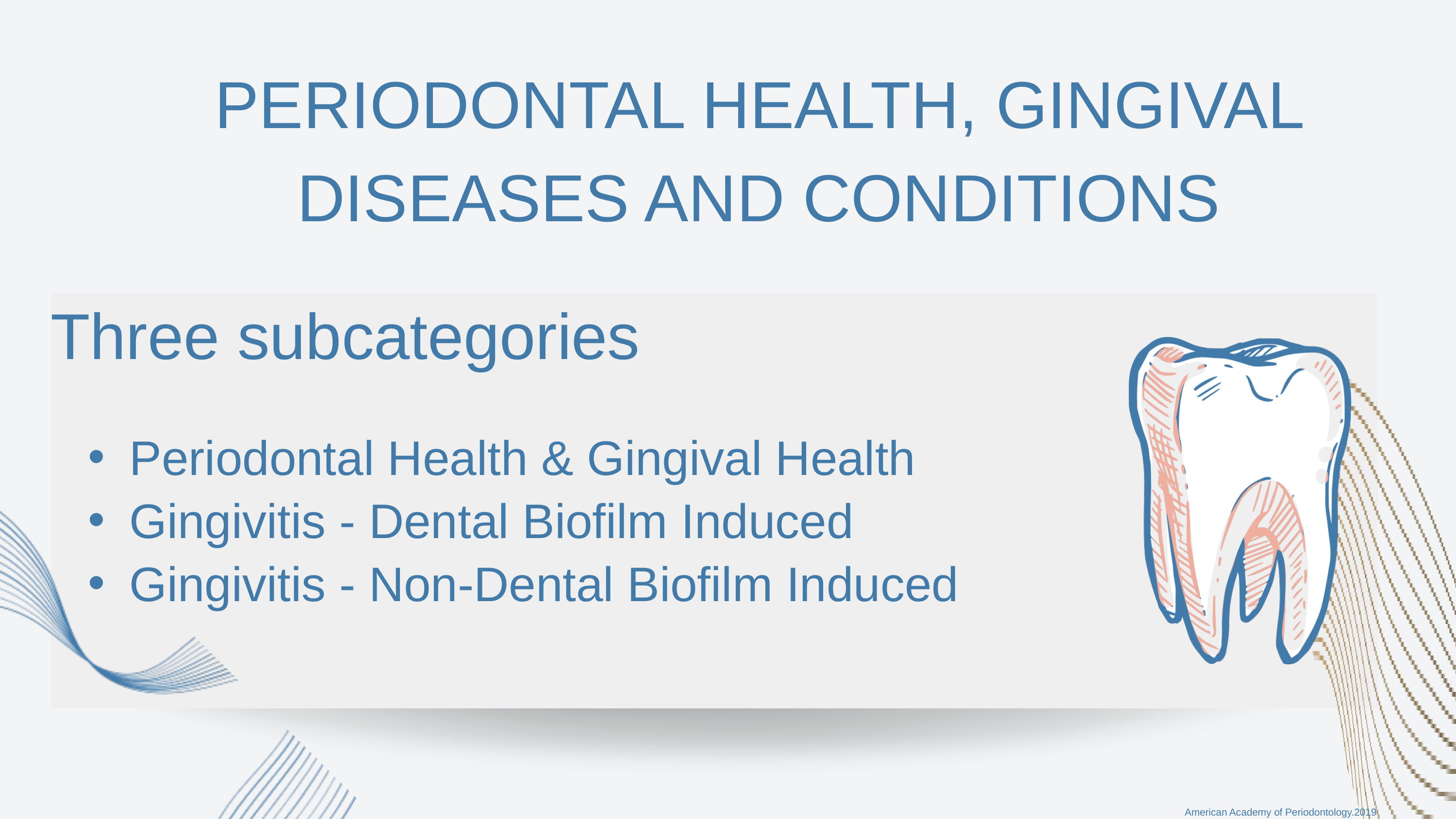

PERIODONTAL HEALTH, GINGIVAL DISEASES AND CONDITIONS

Three subcategories

Periodontal Health & Gingival Health
Gingivitis - Dental Biofilm Induced
Gingivitis - Non-Dental Biofilm Induced

 American Academy of Periodontology.2019